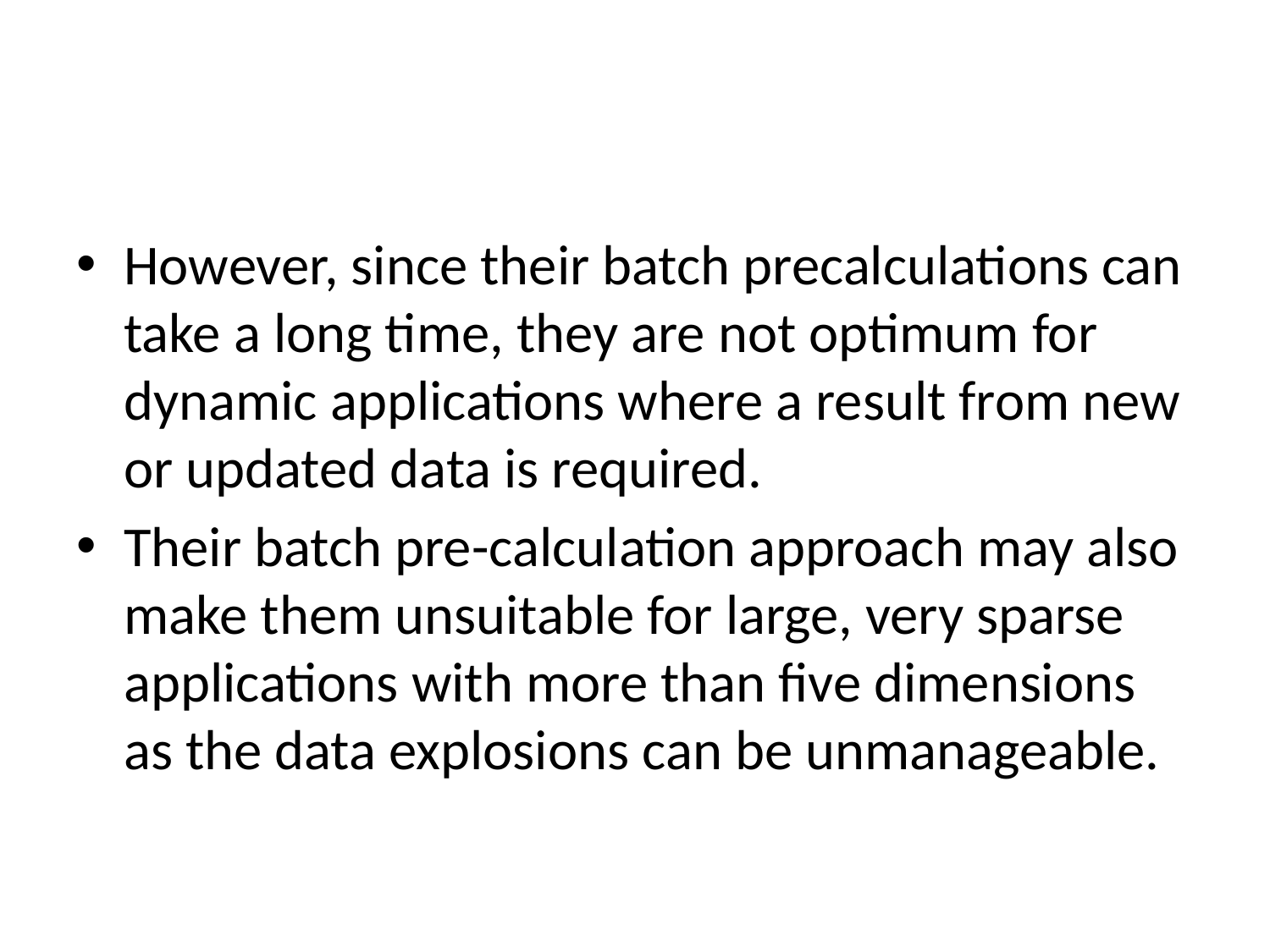

#
However, since their batch precalculations can take a long time, they are not optimum for dynamic applications where a result from new or updated data is required.
Their batch pre-calculation approach may also make them unsuitable for large, very sparse applications with more than five dimensions as the data explosions can be unmanageable.